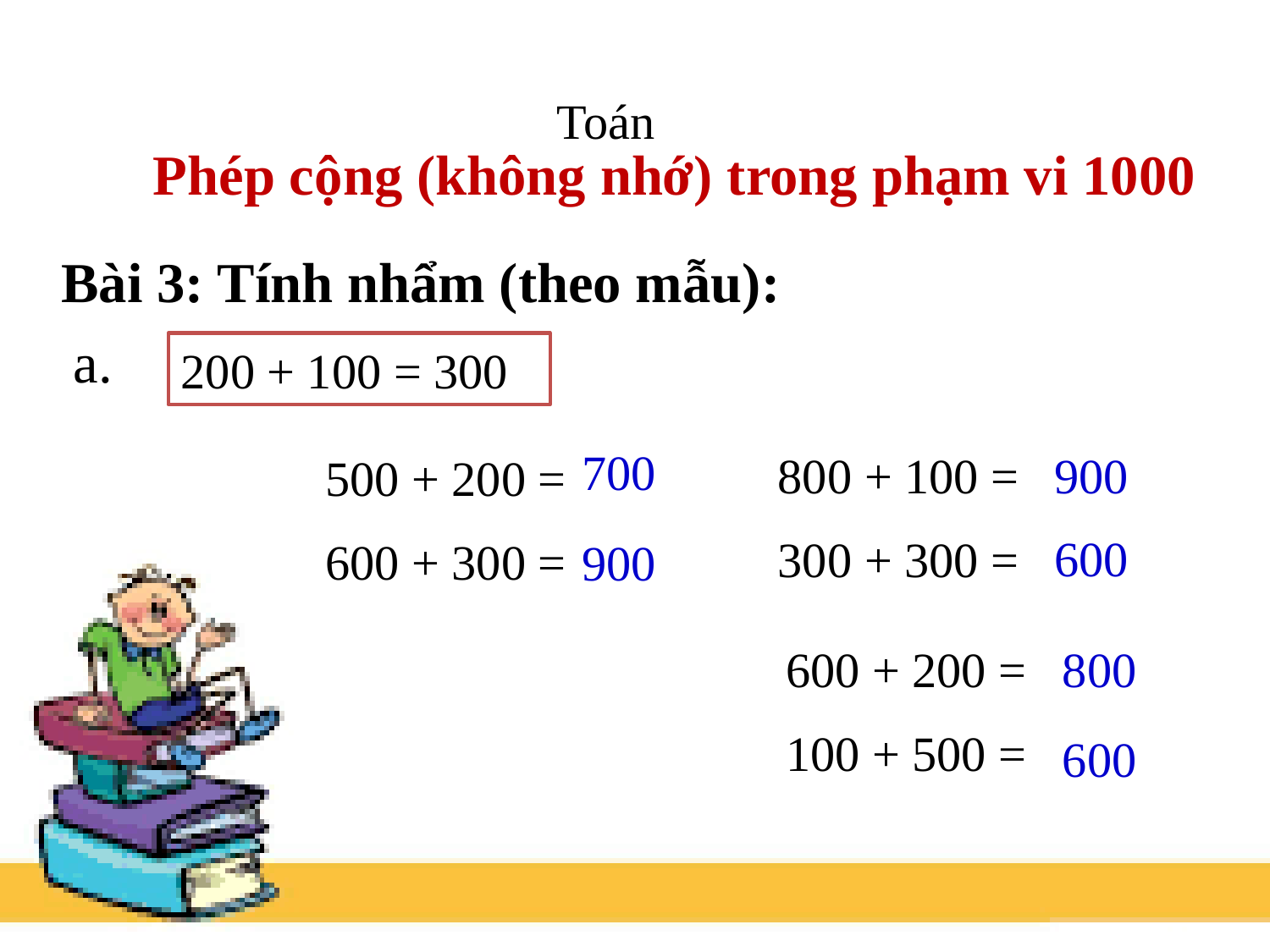

Toán
Phép cộng (không nhớ) trong phạm vi 1000
Bài 3: Tính nhẩm (theo mẫu):
a.
200 + 100 = 300
700
800 + 100 =
300 + 300 =
900
500 + 200 =
600 + 300 =

600
900
600 + 200 =
100 + 500 =
800
600